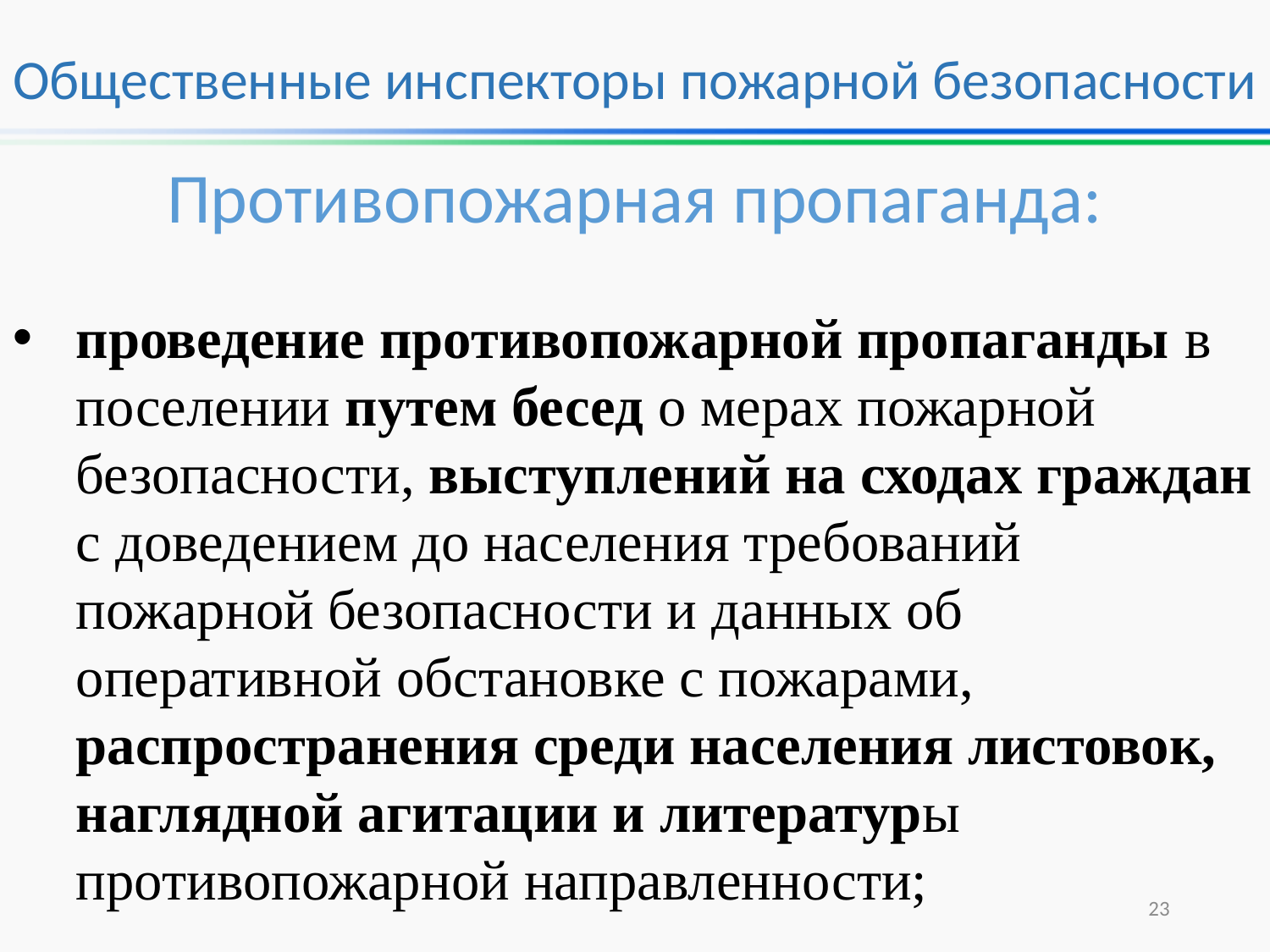

Общественные инспекторы пожарной безопасности
Противопожарная пропаганда:

проведение противопожарной пропаганды в поселении путем бесед о мерах пожарной безопасности, выступлений на сходах граждан с доведением до населения требований пожарной безопасности и данных об оперативной обстановке с пожарами, распространения среди населения листовок, наглядной агитации и литературы противопожарной направленности;
23